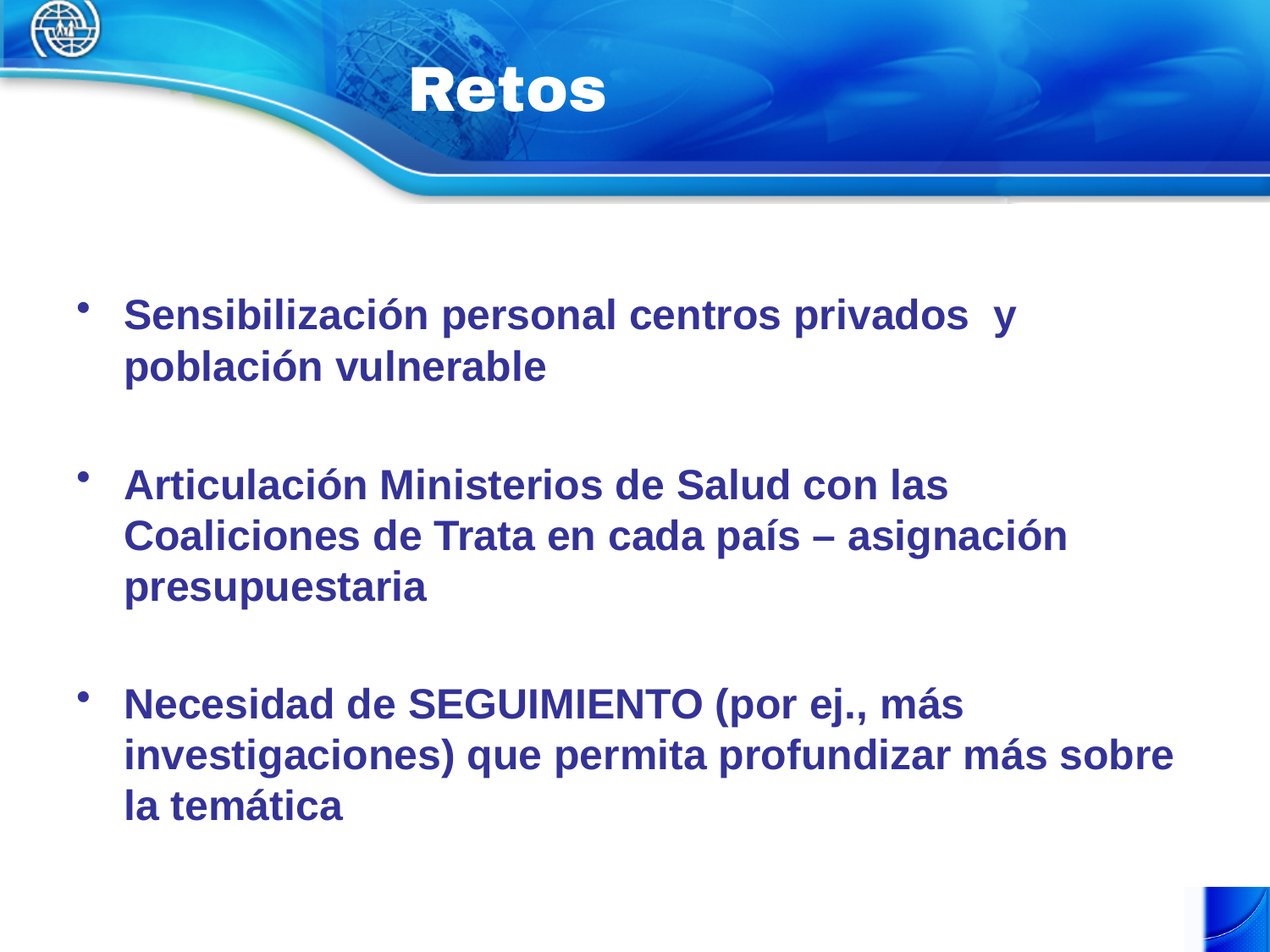

# Retos

Sensibilización personal centros privados  y población vulnerable

Articulación Ministerios de Salud con las Coaliciones de Trata en cada país – asignación presupuestaria

Necesidad de SEGUIMIENTO (por ej., más investigaciones) que permita profundizar más sobre la temática